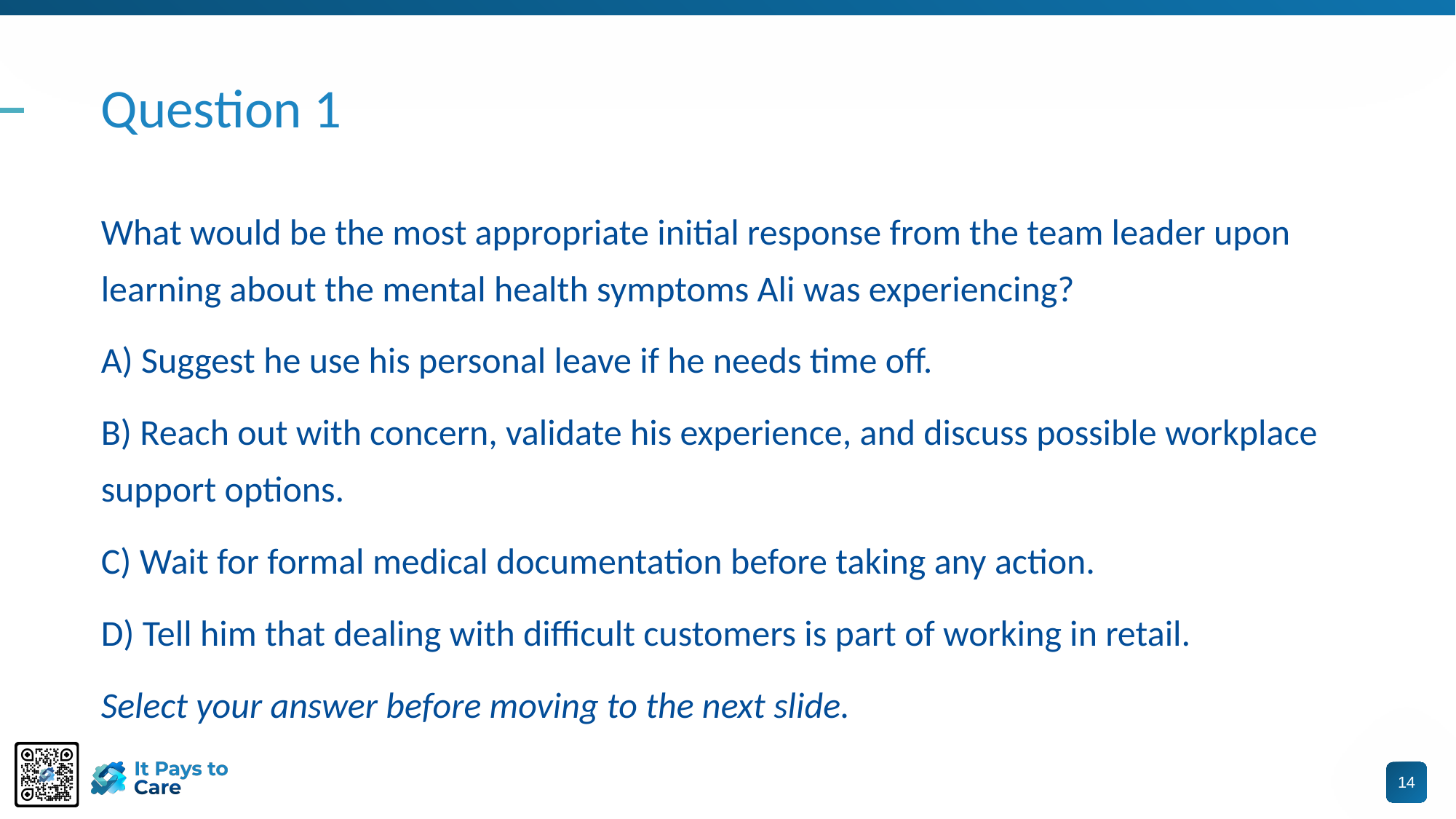

# Question 1
What would be the most appropriate initial response from the team leader upon learning about the mental health symptoms Ali was experiencing?
A) Suggest he use his personal leave if he needs time off.
B) Reach out with concern, validate his experience, and discuss possible workplace support options.
C) Wait for formal medical documentation before taking any action.
D) Tell him that dealing with difficult customers is part of working in retail.
Select your answer before moving to the next slide.